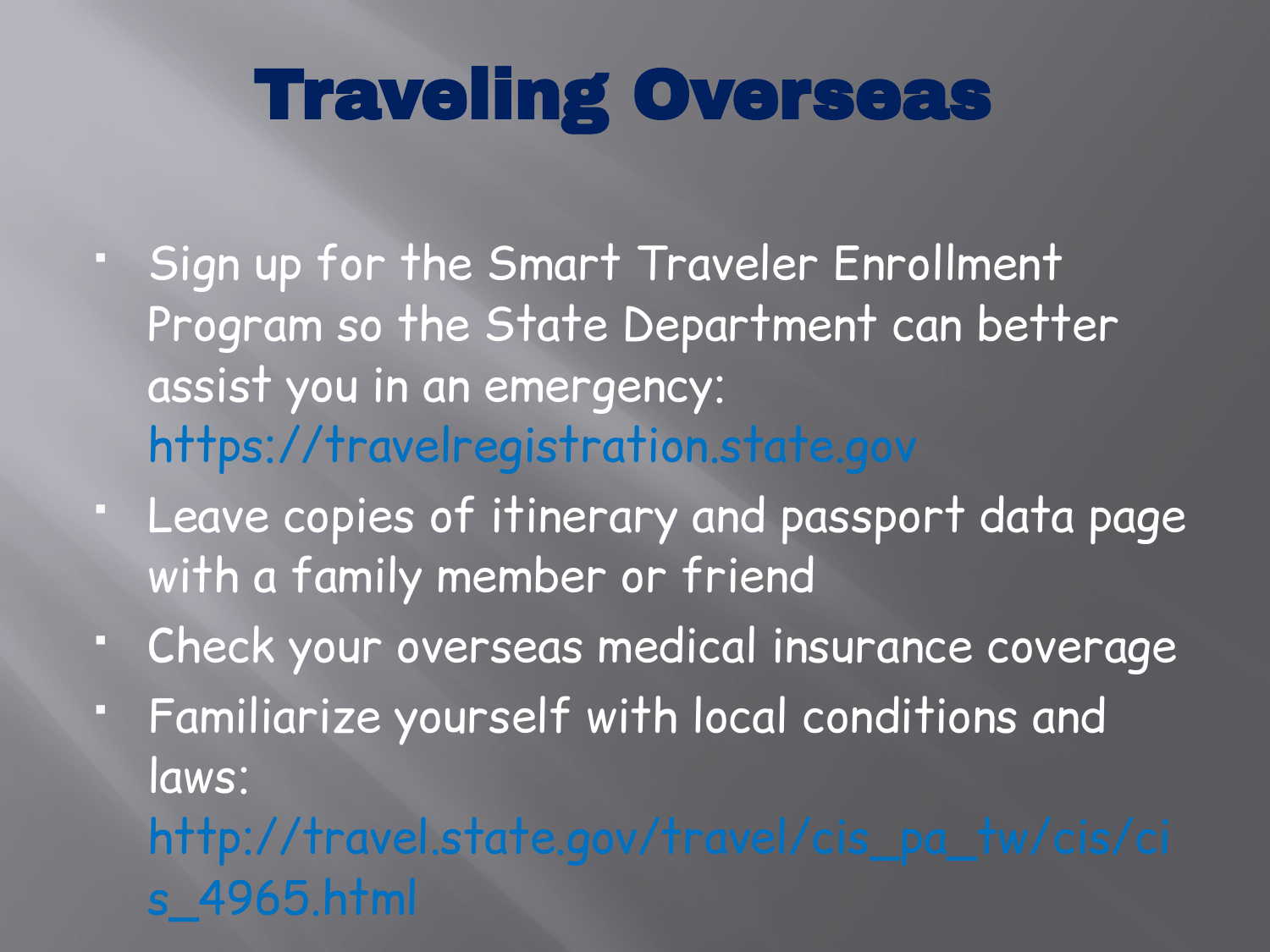

# Traveling Overseas
Sign up for the Smart Traveler Enrollment Program so the State Department can better assist you in an emergency: https://travelregistration.state.gov
Leave copies of itinerary and passport data page with a family member or friend
Check your overseas medical insurance coverage
Familiarize yourself with local conditions and laws: http://travel.state.gov/travel/cis_pa_tw/cis/cis_4965.html